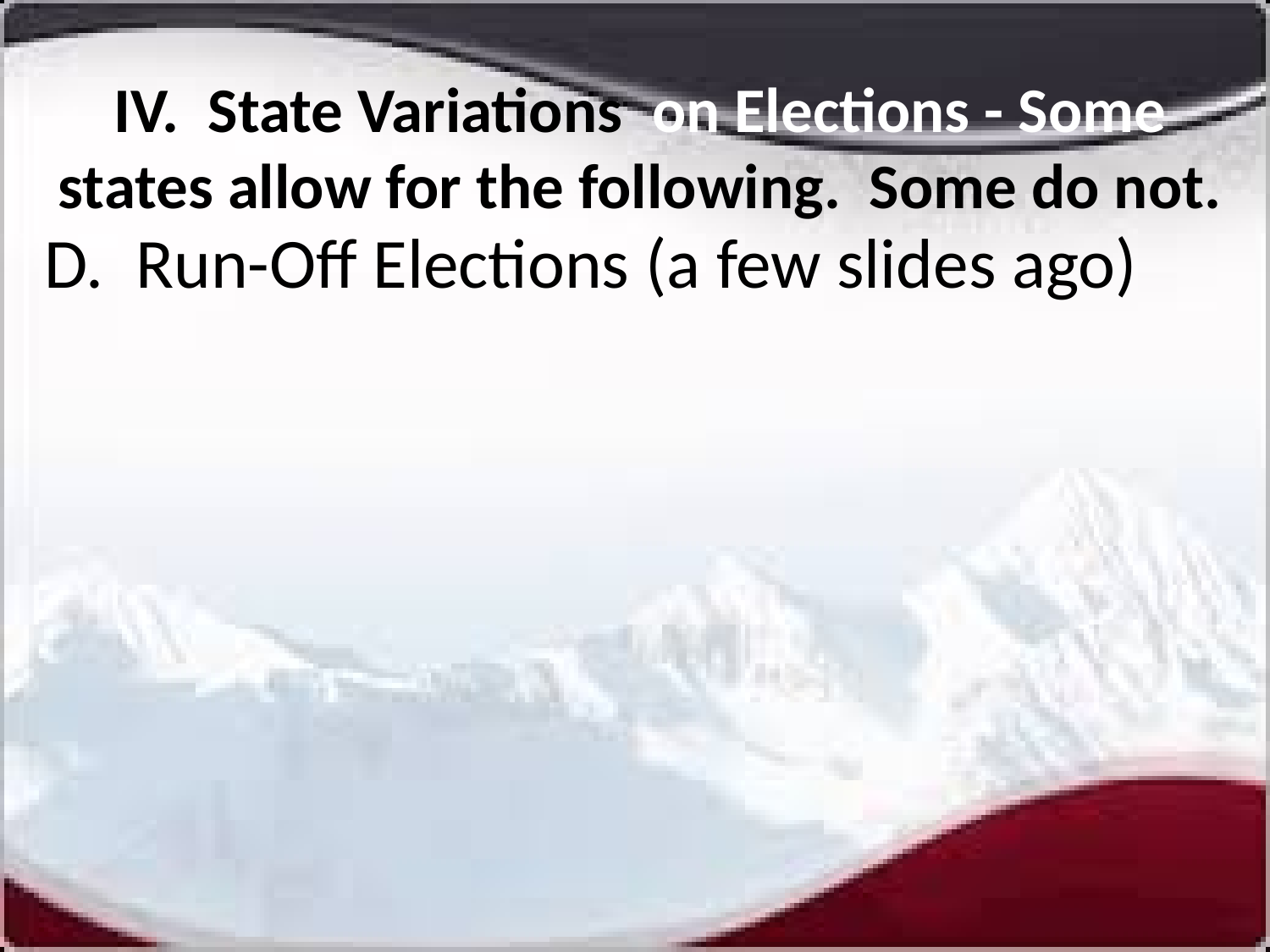

# IV.  State Variations  on Elections - Some states allow for the following.  Some do not.
D.  Run-Off Elections (a few slides ago)